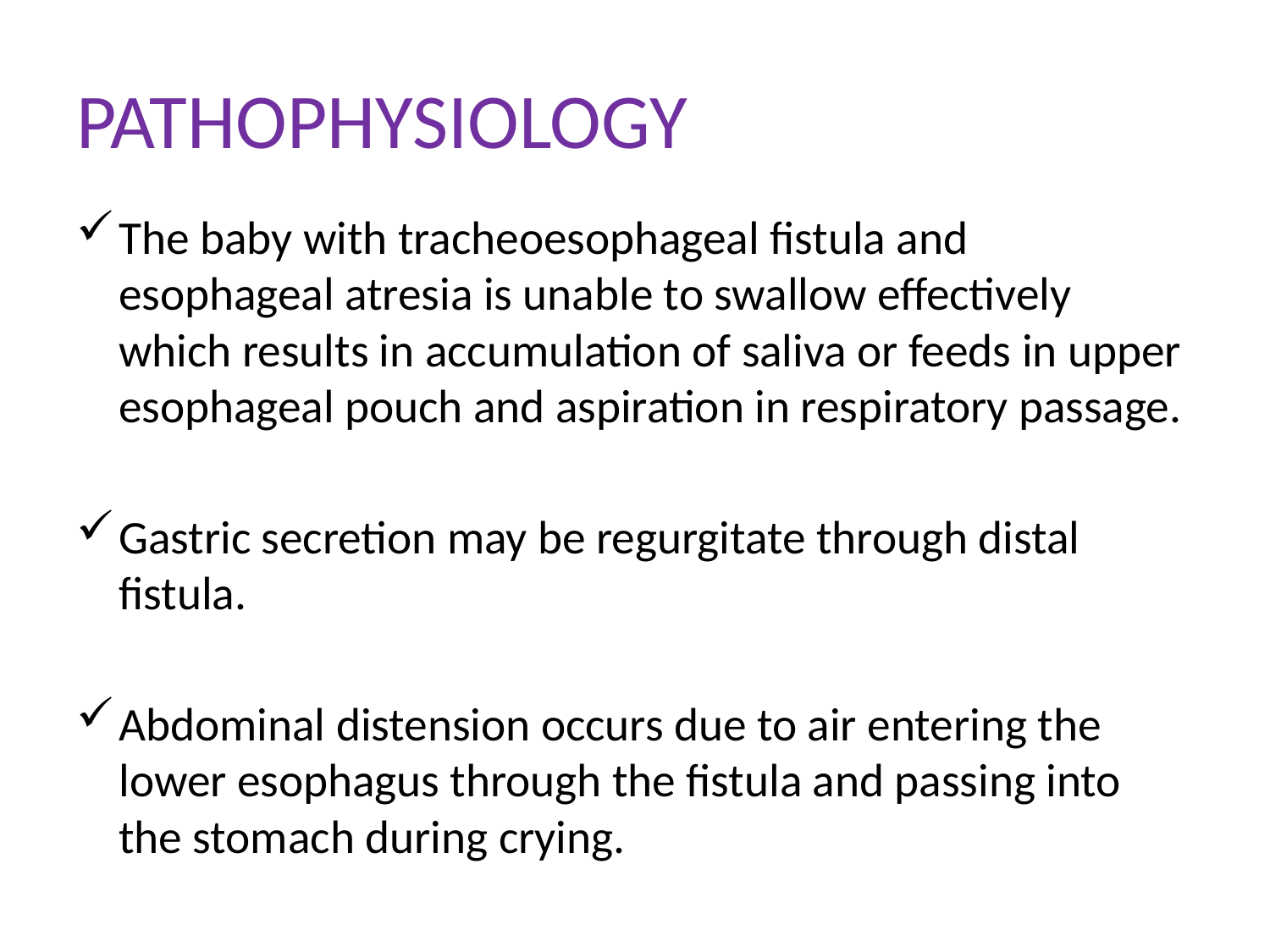

# PATHOPHYSIOLOGY
The baby with tracheoesophageal fistula and esophageal atresia is unable to swallow effectively which results in accumulation of saliva or feeds in upper esophageal pouch and aspiration in respiratory passage.

Gastric secretion may be regurgitate through distal fistula.

Abdominal distension occurs due to air entering the lower esophagus through the fistula and passing into the stomach during crying.